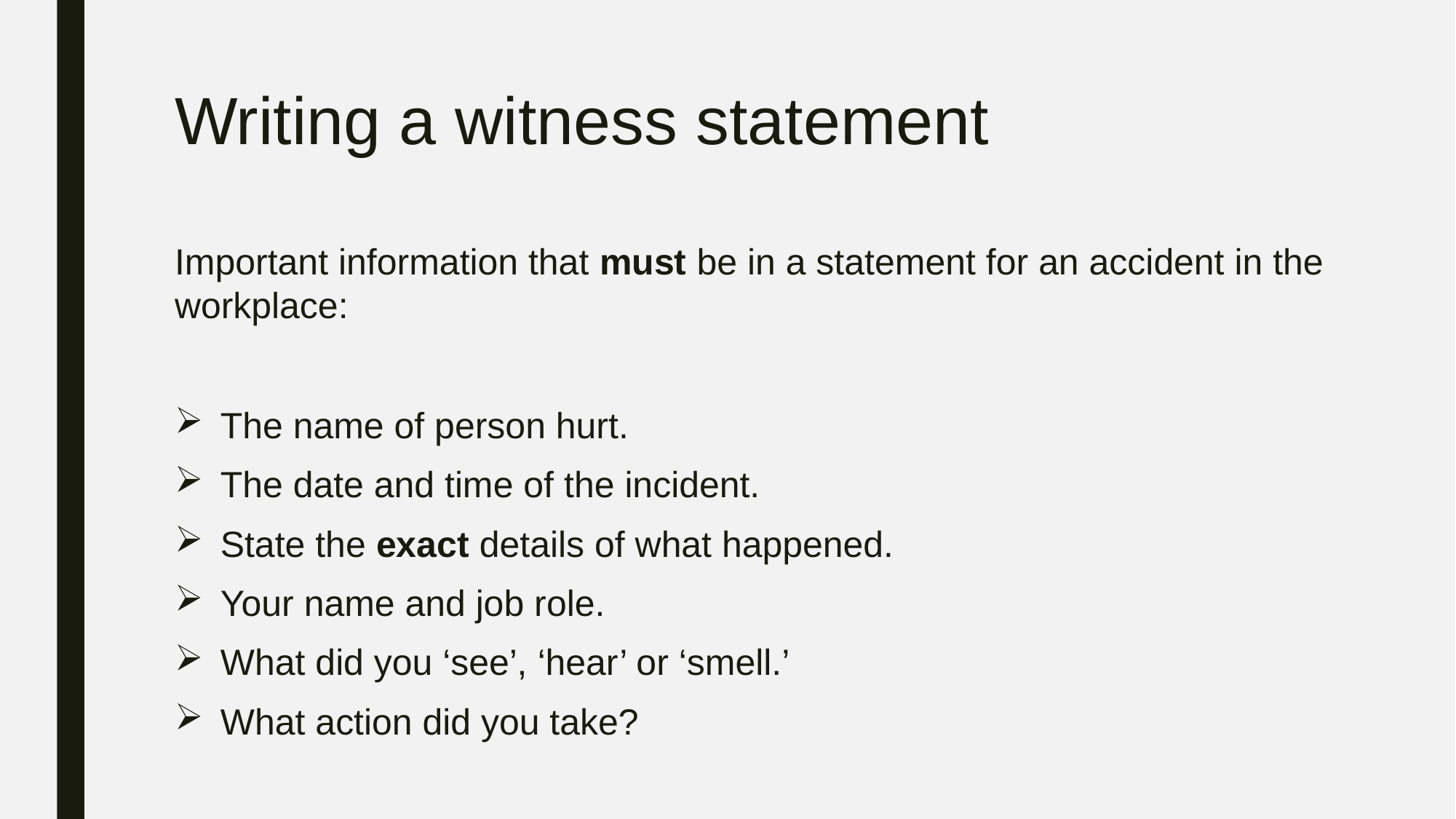

# Writing a witness statement
Important information that must be in a statement for an accident in the workplace:

The name of person hurt.
The date and time of the incident.
State the exact details of what happened.
Your name and job role.
What did you ‘see’, ‘hear’ or ‘smell.’
What action did you take?